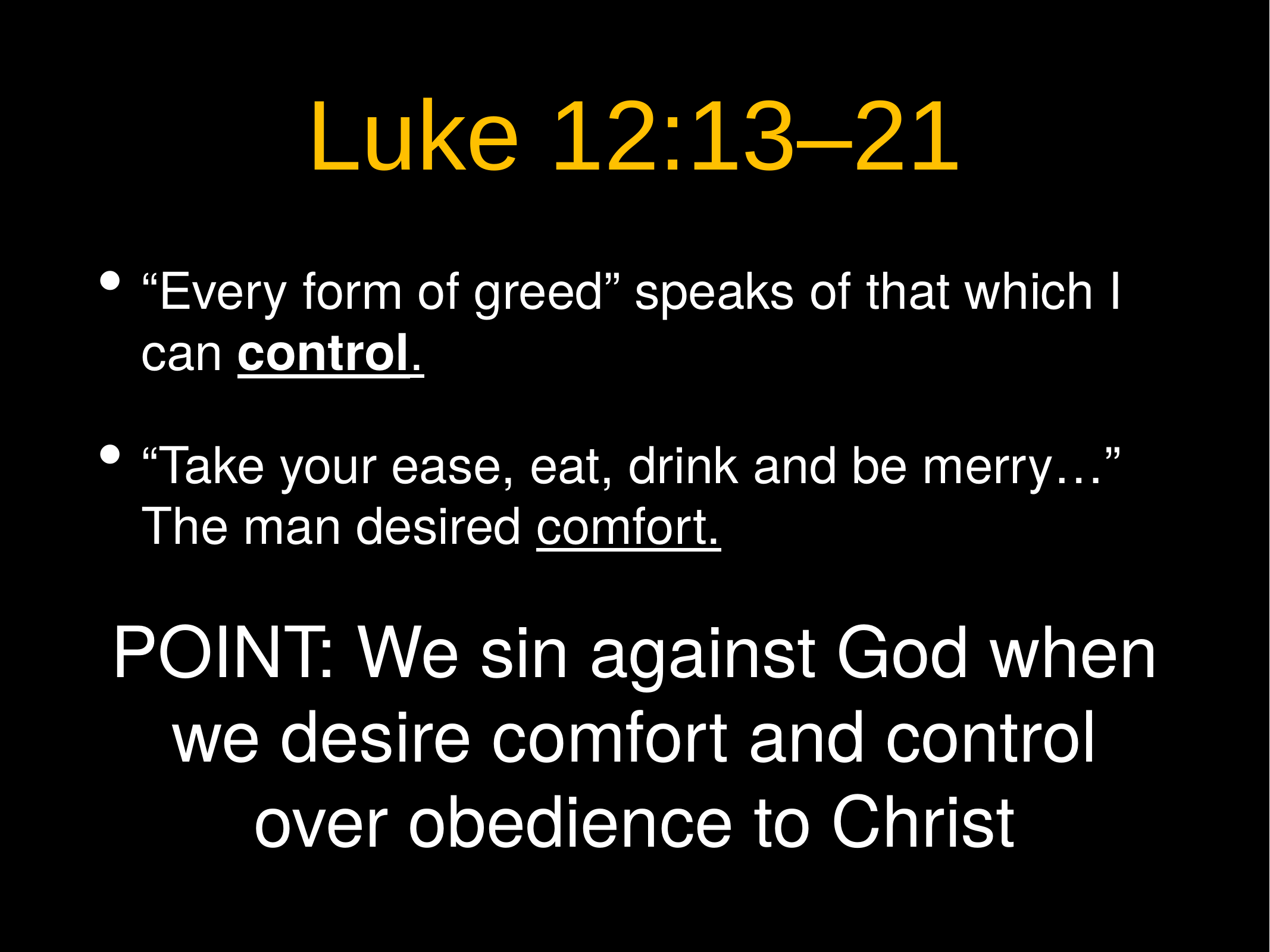

# Luke 12:13–21
“Every form of greed” speaks of that which I can control.
“Take your ease, eat, drink and be merry…” The man desired comfort.
POINT: We sin against God when we desire comfort and control over obedience to Christ